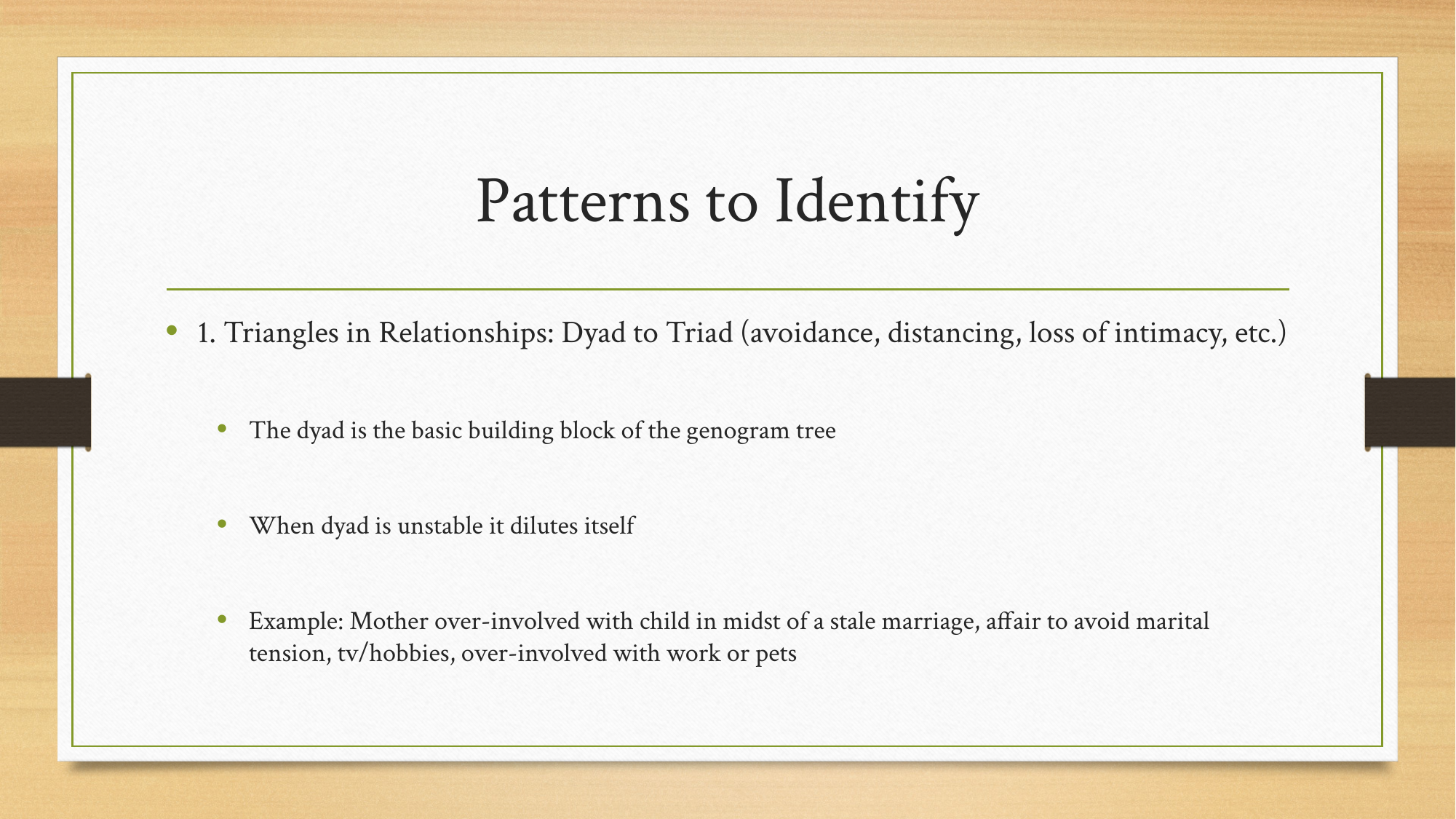

# Patterns to Identify
1. Triangles in Relationships: Dyad to Triad (avoidance, distancing, loss of intimacy, etc.)

The dyad is the basic building block of the genogram tree

When dyad is unstable it dilutes itself

Example: Mother over-involved with child in midst of a stale marriage, affair to avoid marital tension, tv/hobbies, over-involved with work or pets